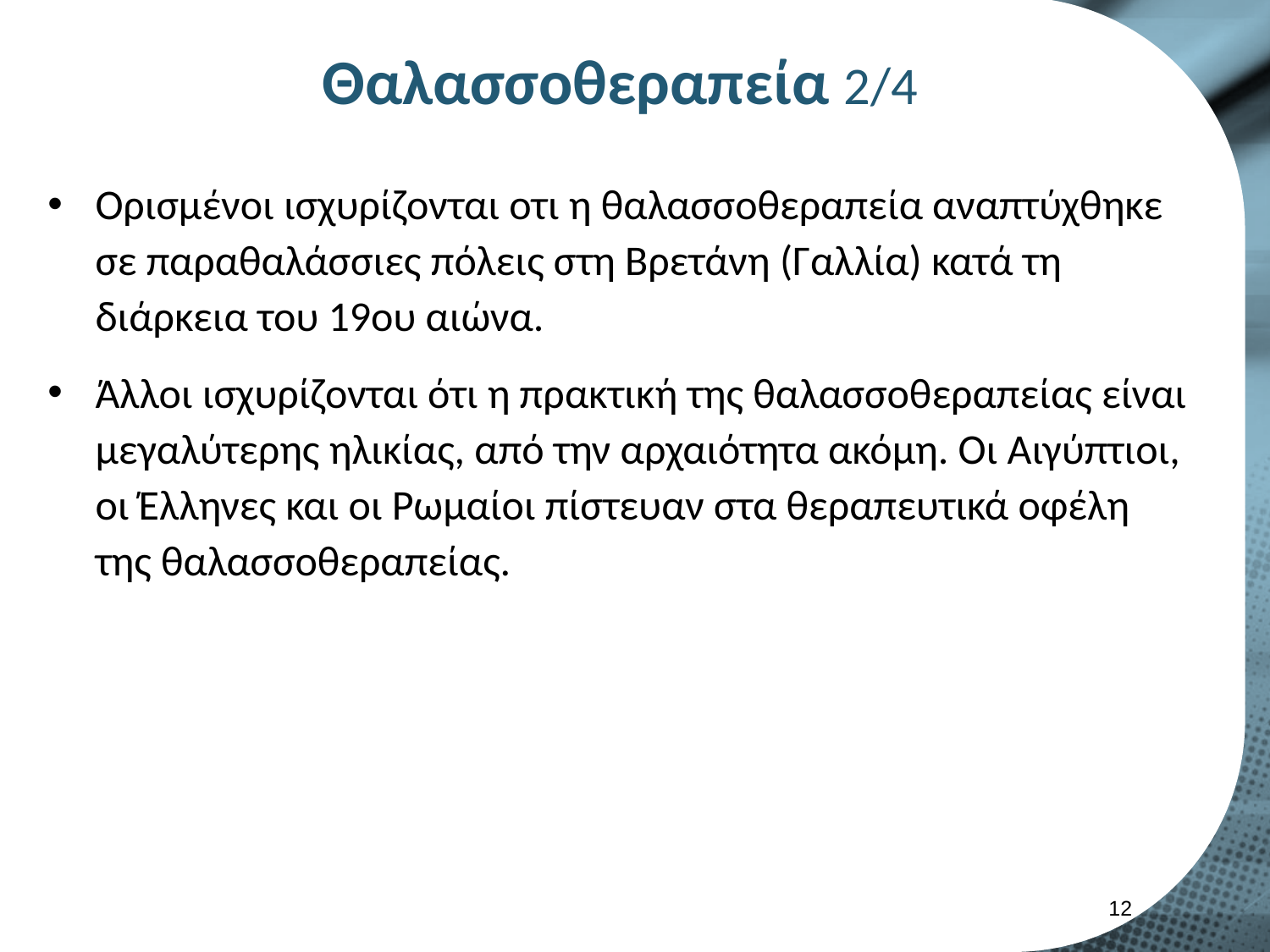

# Θαλασσοθεραπεία 2/4
Ορισμένοι ισχυρίζονται οτι η θαλασσοθεραπεία αναπτύχθηκε σε παραθαλάσσιες πόλεις στη Βρετάνη (Γαλλία) κατά τη διάρκεια του 19ου αιώνα.
Άλλοι ισχυρίζονται ότι η πρακτική της θαλασσοθεραπείας είναι μεγαλύτερης ηλικίας, από την αρχαιότητα ακόμη. Οι Αιγύπτιοι, οι Έλληνες και οι Ρωμαίοι πίστευαν στα θεραπευτικά οφέλη της θαλασσοθεραπείας.
12